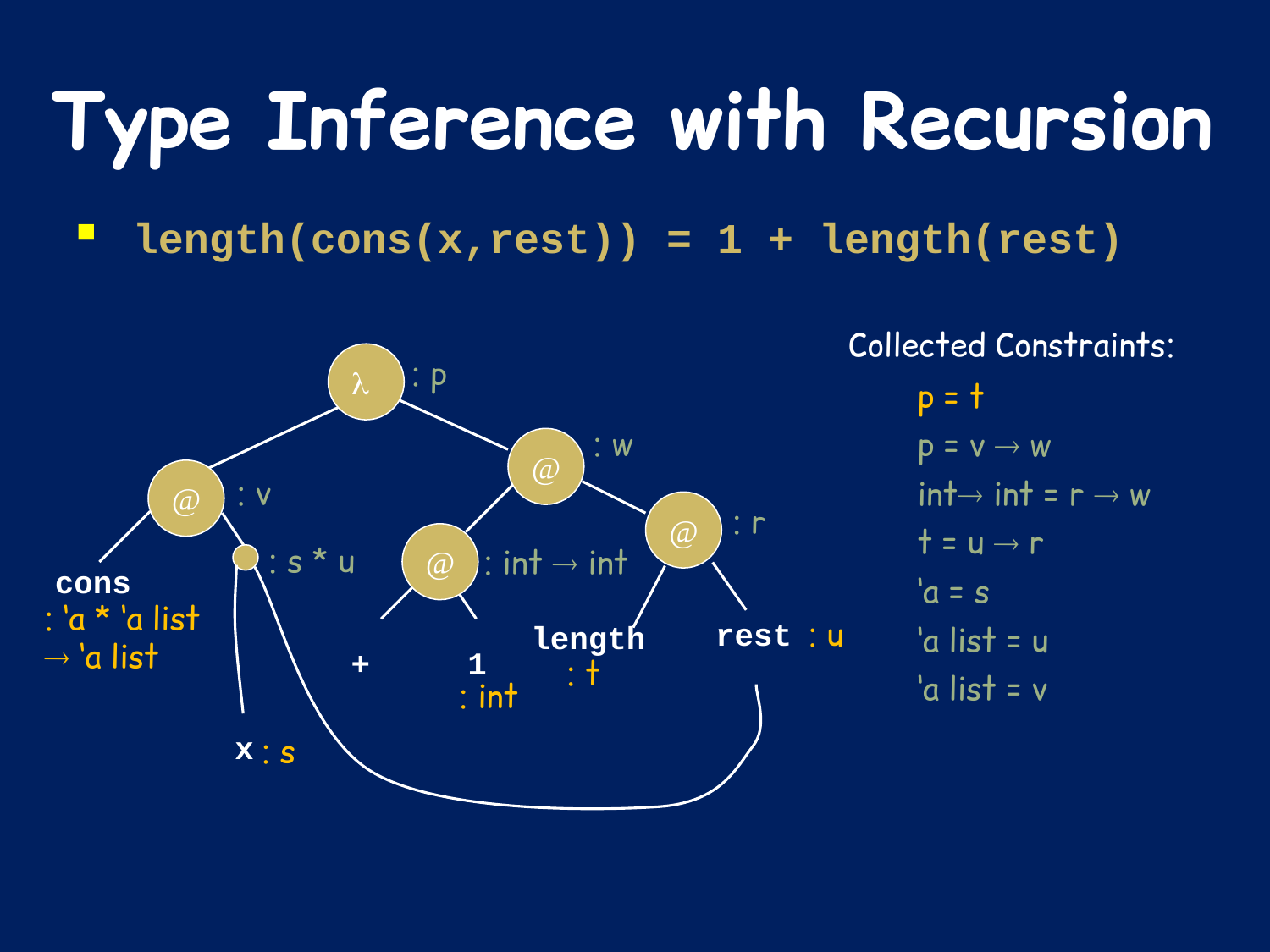

# Type Inference with Recursion
length(cons(x,rest)) = 1 + length(rest)
Collected Constraints:
λ

@
@

@

@

cons

: ‘a * ‘a list     → ‘a list
rest
length
+
1
: t
x
: p
: v
: s * u
: int → int
: int
: s
: u
: w
: r
p = t
p = v → w
int→ int = r → w
t = u → r
‘a = s
‘a list = u
‘a list = v